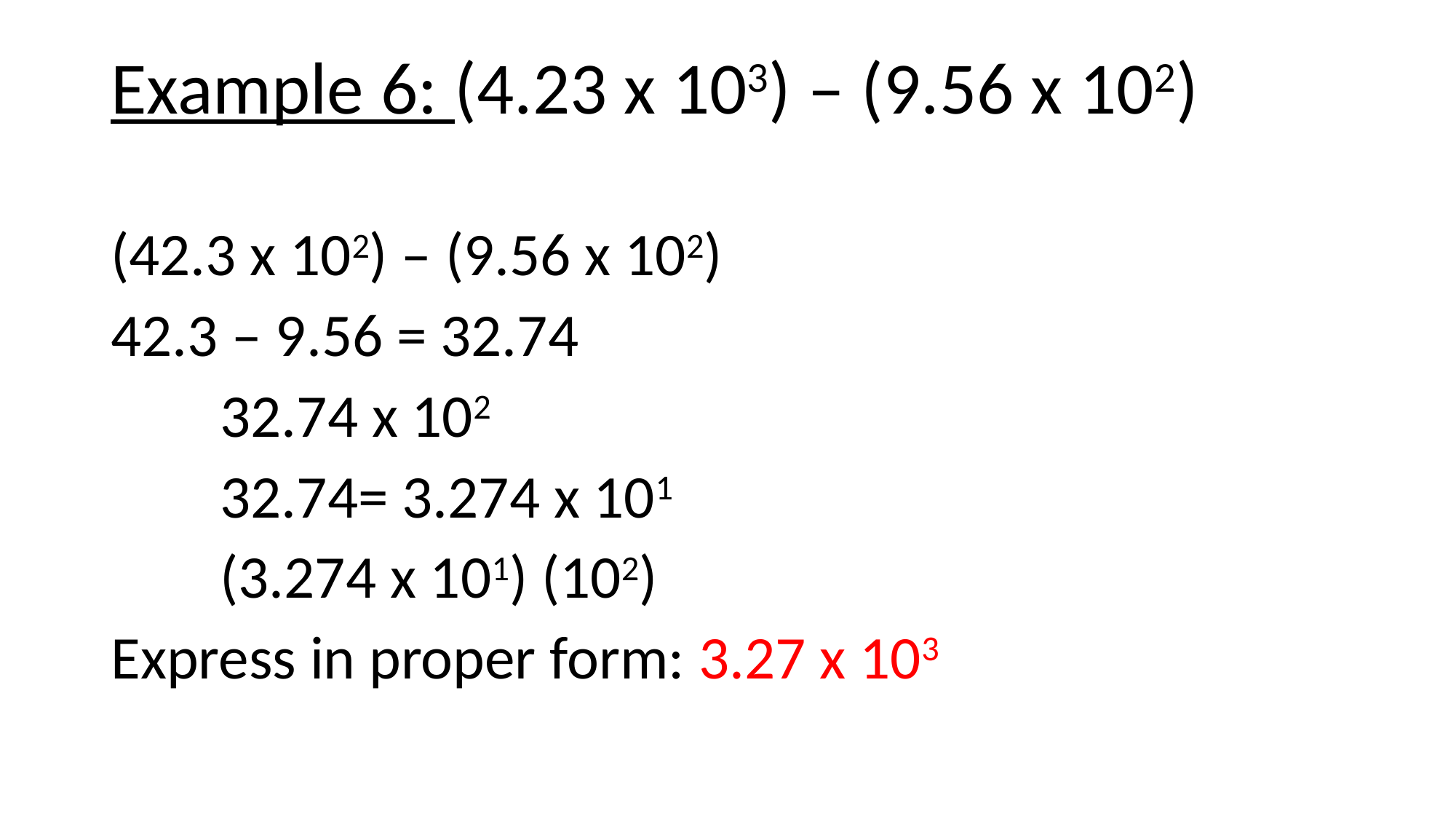

# Example 6: (4.23 x 103) – (9.56 x 102)
(42.3 x 102) – (9.56 x 102)
42.3 – 9.56 = 32.74
	32.74 x 102
	32.74= 3.274 x 101
	(3.274 x 101) (102)
Express in proper form: 3.27 x 103